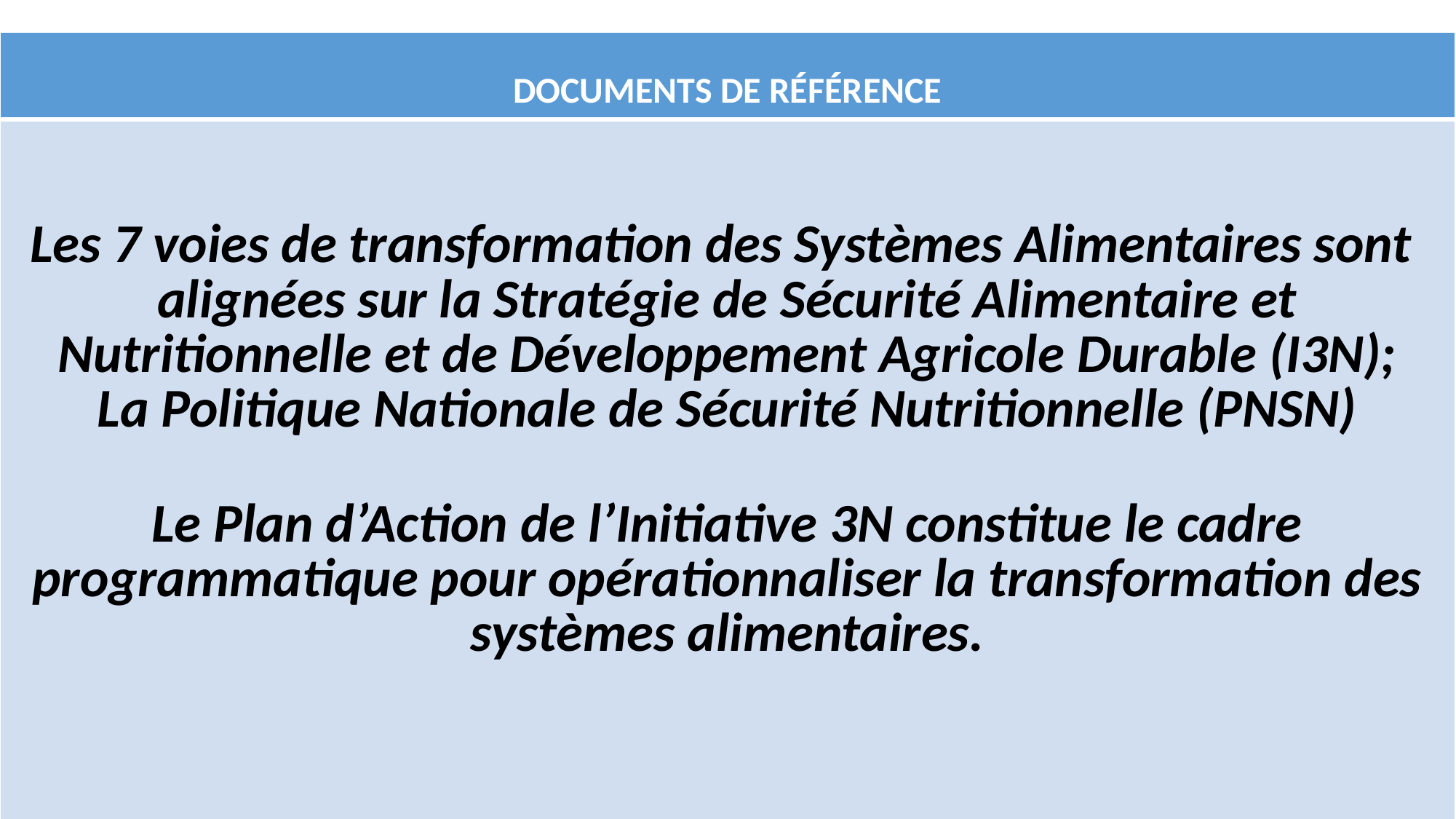

| DOCUMENTS DE RÉFÉRENCE |
| --- |
| Les 7 voies de transformation des Systèmes Alimentaires sont alignées sur la Stratégie de Sécurité Alimentaire et Nutritionnelle et de Développement Agricole Durable (I3N); La Politique Nationale de Sécurité Nutritionnelle (PNSN) Le Plan d’Action de l’Initiative 3N constitue le cadre programmatique pour opérationnaliser la transformation des systèmes alimentaires. |